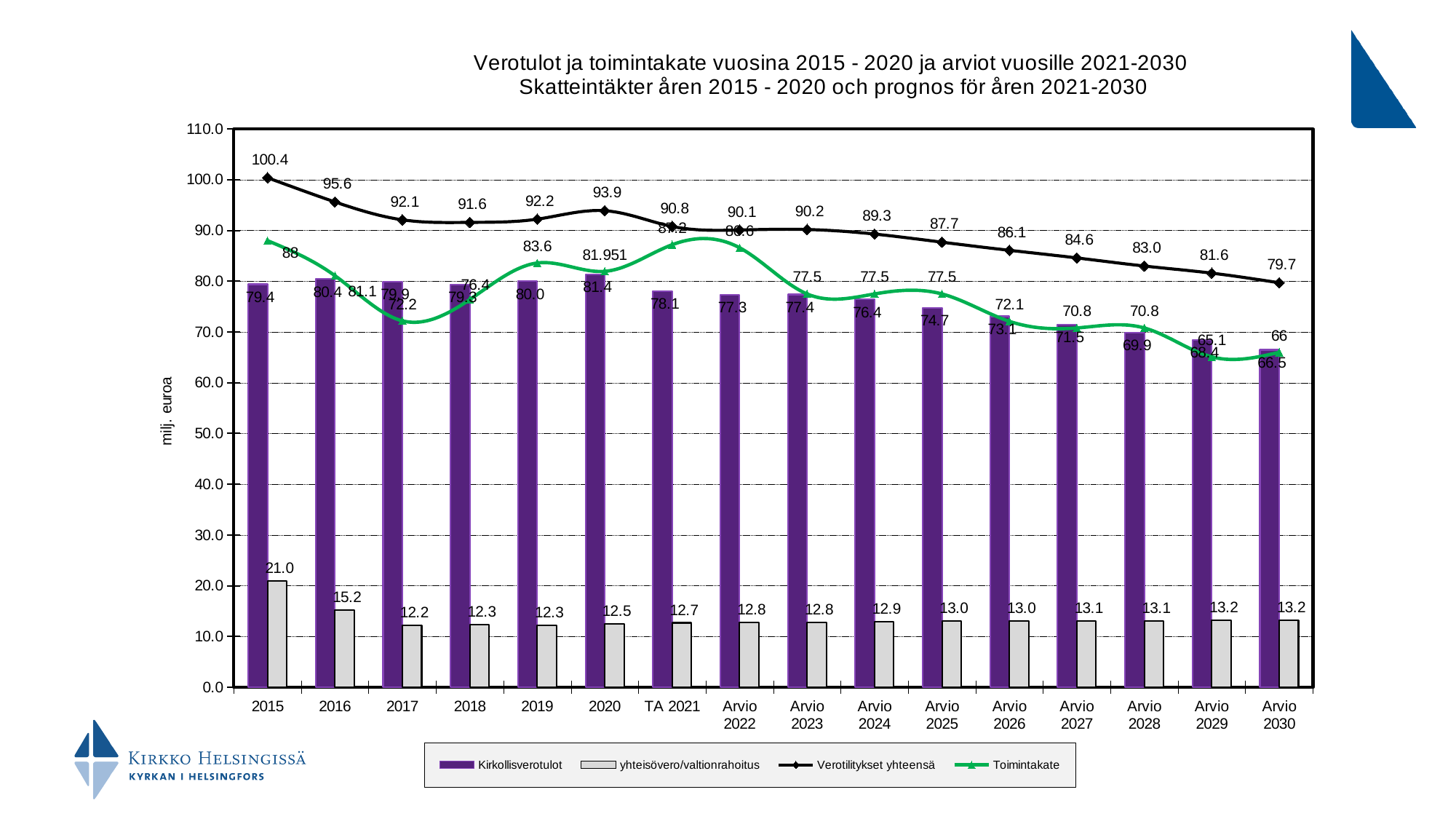

### Chart: Verotulot ja toimintakate vuosina 2015 - 2020 ja arviot vuosille 2021-2030
Skatteintäkter åren 2015 - 2020 och prognos för åren 2021-2030

| Category | Kirkollisverotulot | yhteisövero/valtionrahoitus | Verotilitykset yhteensä | Toimintakate |
|---|---|---|---|---|
| 2015 | 79.4 | 21.0 | 100.4 | 88.0 |
| 2016 | 80.424033 | 15.207238 | 95.631271 | 81.1 |
| 2017 | 79.905 | 12.2 | 92.105 | 72.2 |
| 2018 | 79.3 | 12.3 | 91.6 | 76.4 |
| 2019 | 79.986 | 12.251 | 92.23700000000001 | 83.6 |
| 2020 | 81.4 | 12.5 | 93.9 | 81.951 |
| TA 2021 | 78.1 | 12.7 | 90.8 | 87.2 |
| Arvio 2022 | 77.3 | 12.8 | 90.1 | 86.6 |
| Arvio 2023 | 77.4 | 12.8 | 90.2 | 77.5 |
| Arvio 2024 | 76.4 | 12.9 | 89.30000000000001 | 77.5 |
| Arvio 2025 | 74.7 | 13.0 | 87.7 | 77.5 |
| Arvio 2026 | 73.1 | 13.0 | 86.1 | 72.1 |
| Arvio 2027 | 71.5 | 13.1 | 84.6 | 70.8 |
| Arvio 2028 | 69.9 | 13.1 | 83.0 | 70.8 |
| Arvio 2029 | 68.4 | 13.2 | 81.60000000000001 | 65.1 |
| Arvio 2030 | 66.5 | 13.2 | 79.7 | 66.0 |